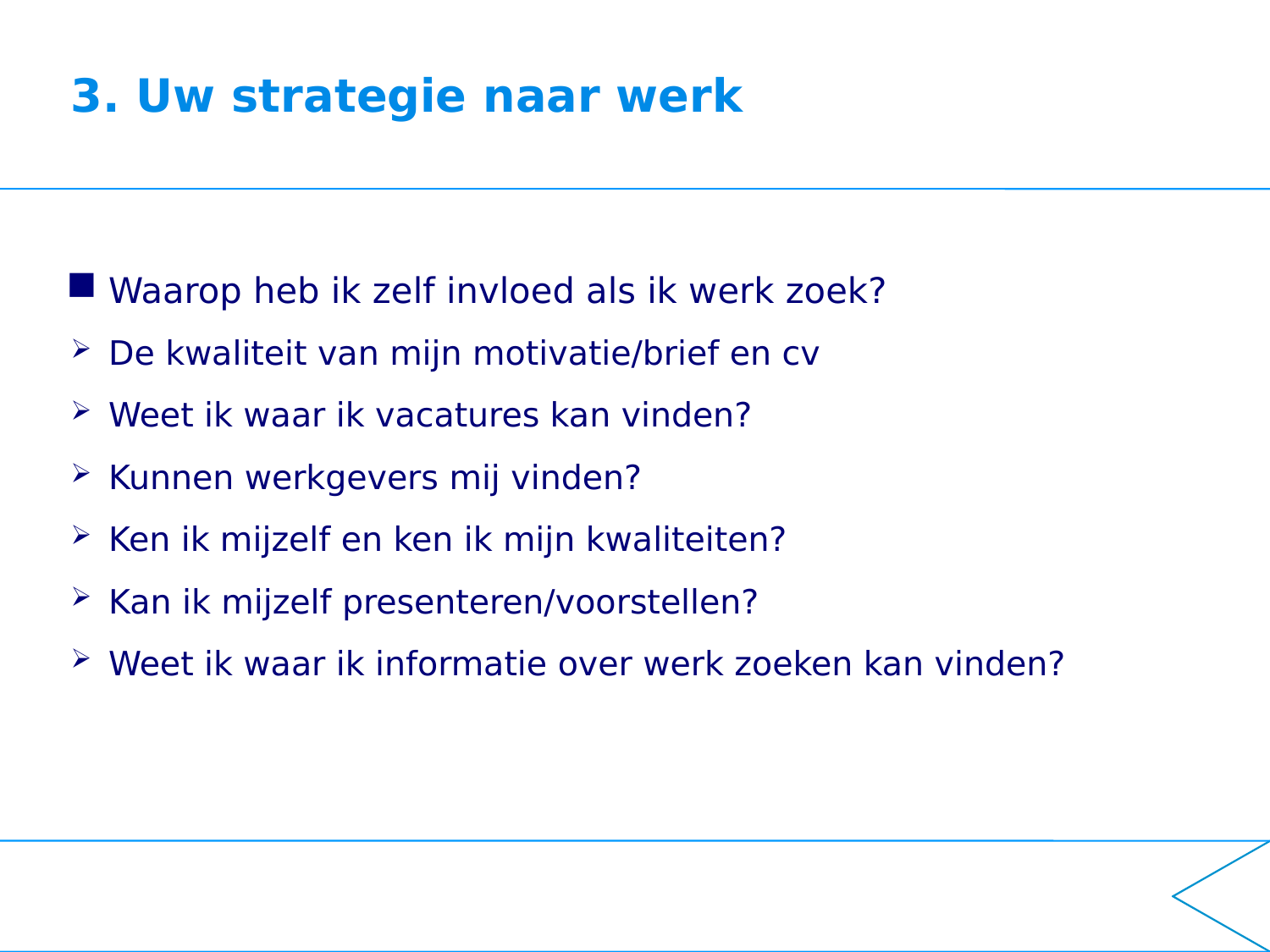

# 3. Uw strategie naar werk

Waarop heb ik zelf invloed als ik werk zoek?
De kwaliteit van mijn motivatie/brief en cv
Weet ik waar ik vacatures kan vinden?
Kunnen werkgevers mij vinden?
Ken ik mijzelf en ken ik mijn kwaliteiten?
Kan ik mijzelf presenteren/voorstellen?
Weet ik waar ik informatie over werk zoeken kan vinden?